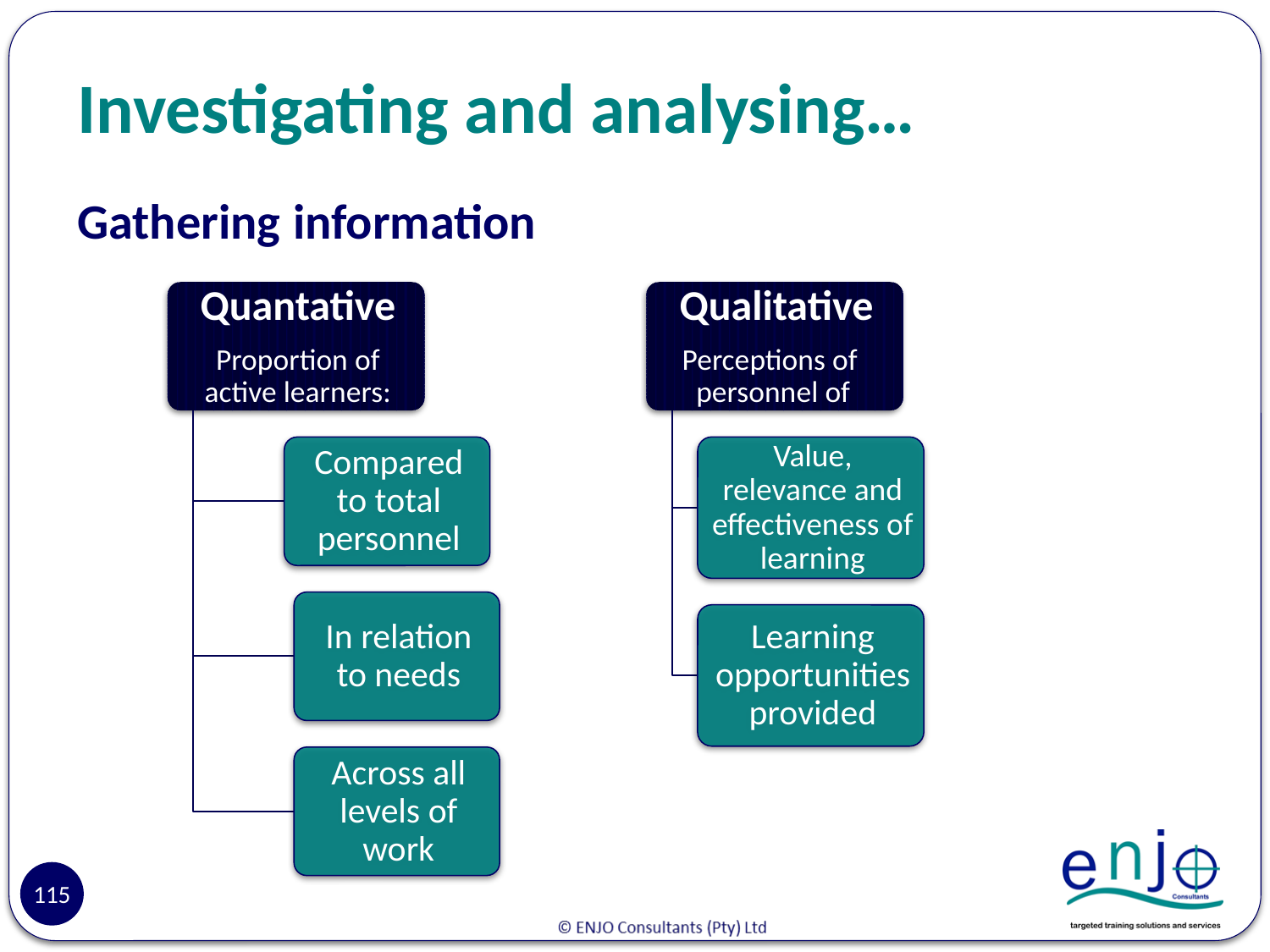

# Investigating and analysing…
Gathering information

Quantative
Proportion of active learners:
Compared to total personnel
In relation to needs
Across all levels of work
Qualitative
Perceptions of   personnel of
Value, relevance and effectiveness of learning
Learning opportunities provided
115